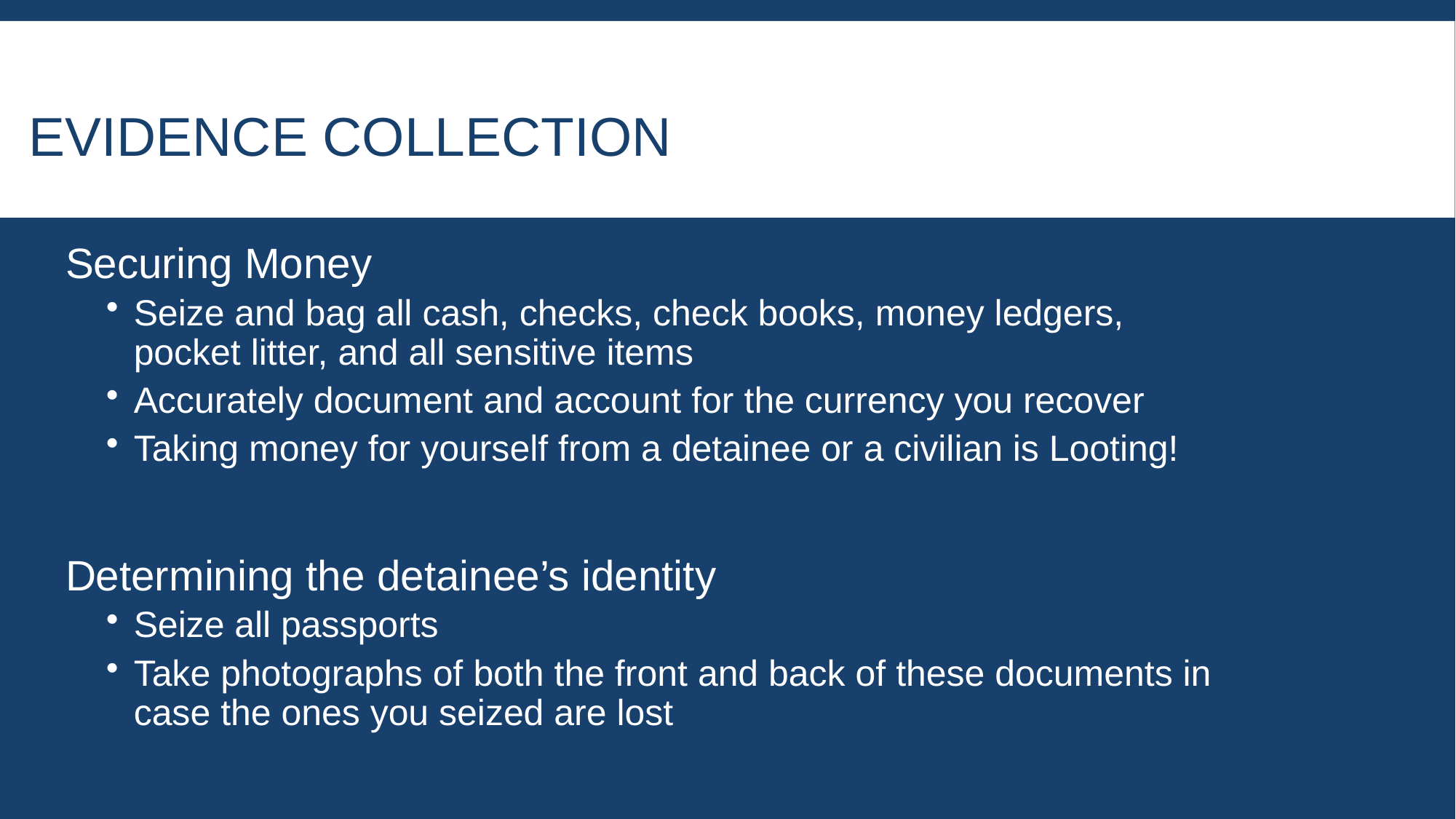

# Evidence Collection
Securing Money
Seize and bag all cash, checks, check books, money ledgers, pocket litter, and all sensitive items
Accurately document and account for the currency you recover
Taking money for yourself from a detainee or a civilian is Looting!

Determining the detainee’s identity
Seize all passports
Take photographs of both the front and back of these documents in case the ones you seized are lost